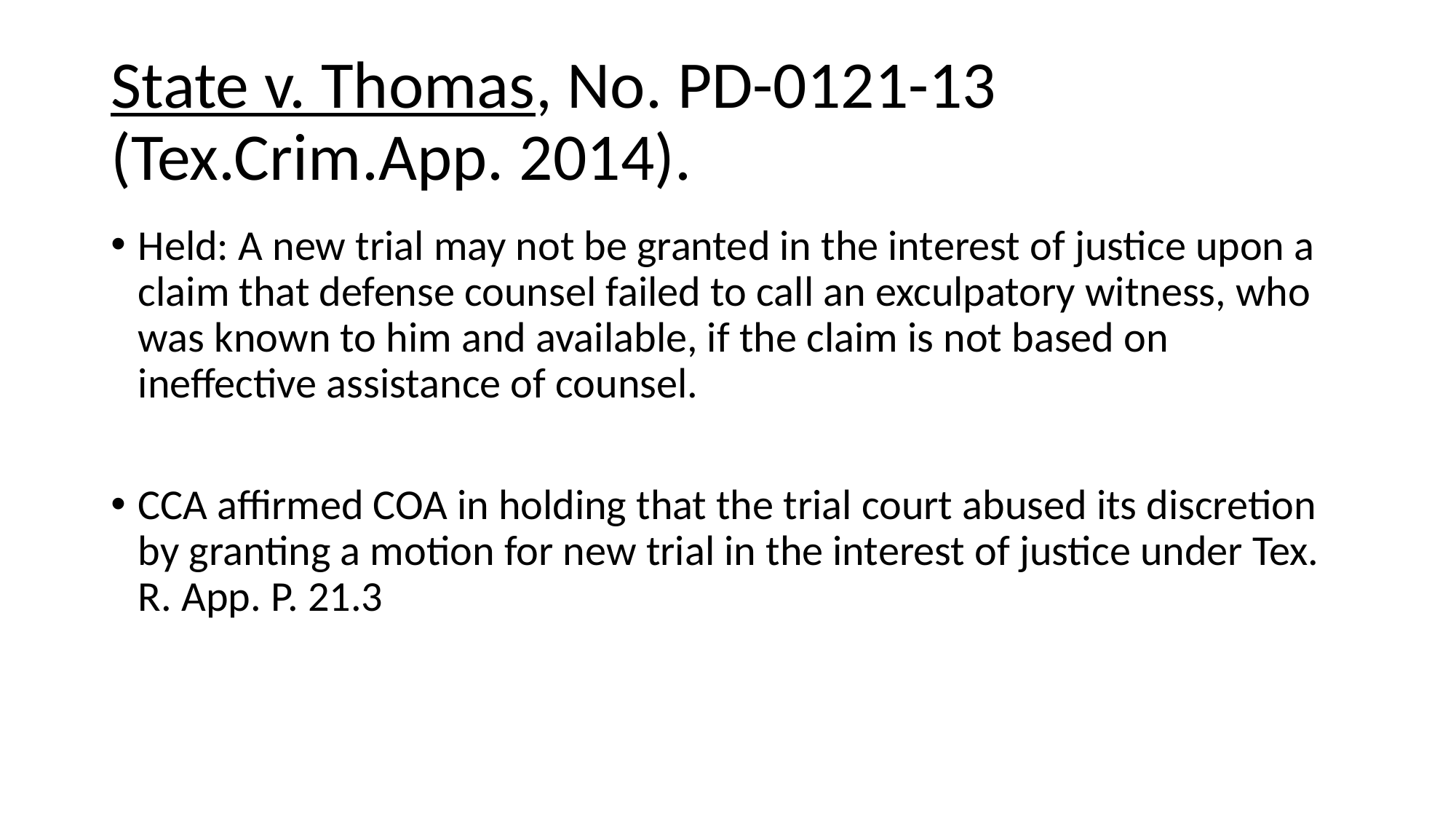

# State v. Thomas, No. PD-0121-13 (Tex.Crim.App. 2014).
Held: A new trial may not be granted in the interest of justice upon a claim that defense counsel failed to call an exculpatory witness, who was known to him and available, if the claim is not based on ineffective assistance of counsel.

CCA affirmed COA in holding that the trial court abused its discretion by granting a motion for new trial in the interest of justice under Tex. R. App. P. 21.3